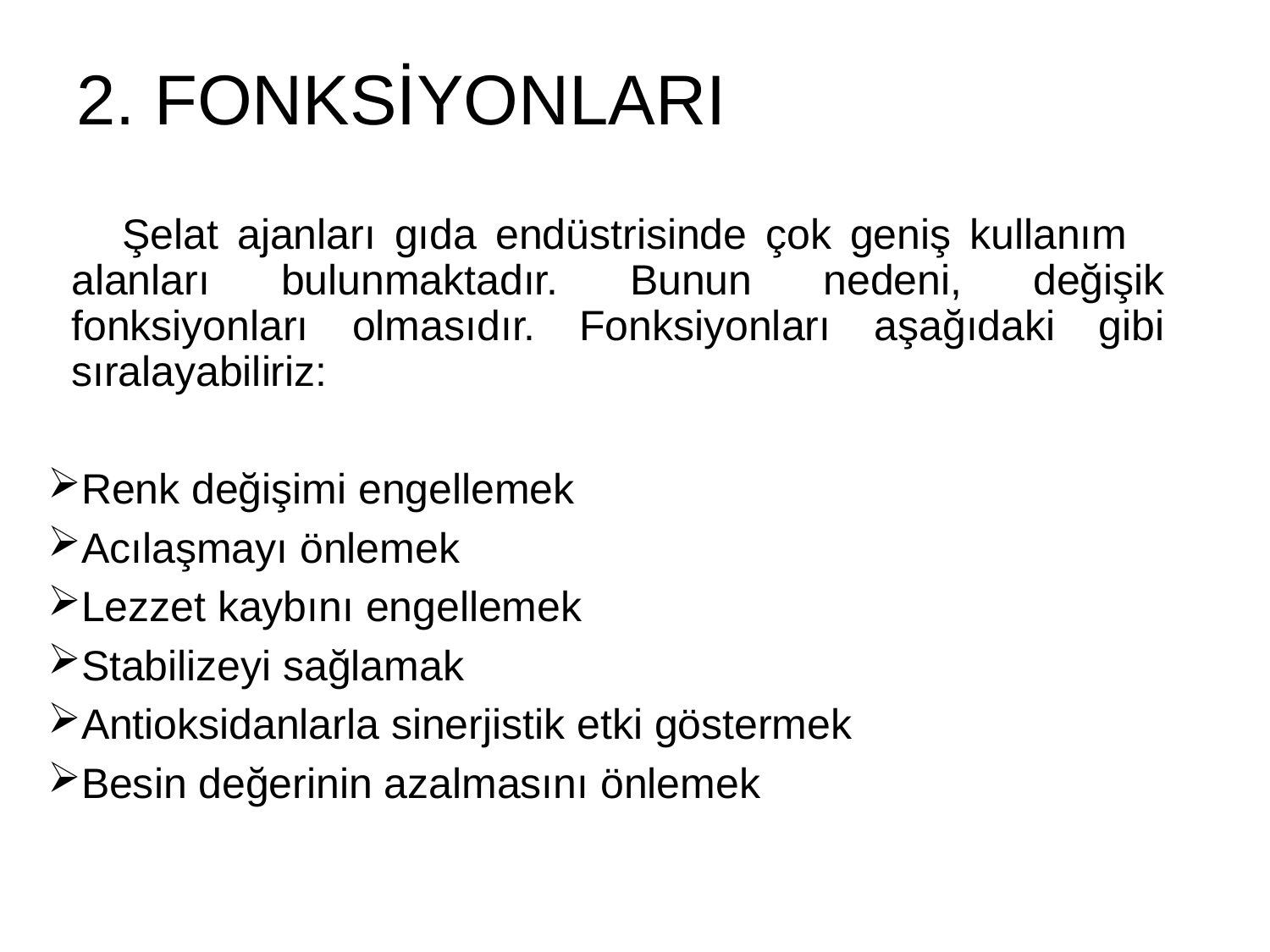

# 2. FONKSİYONLARI
    Şelat ajanları gıda endüstrisinde çok geniş kullanım   alanları bulunmaktadır. Bunun nedeni, değişik fonksiyonları olmasıdır. Fonksiyonları aşağıdaki gibi sıralayabiliriz:

Renk değişimi engellemek
Acılaşmayı önlemek
Lezzet kaybını engellemek
Stabilizeyi sağlamak
Antioksidanlarla sinerjistik etki göstermek
Besin değerinin azalmasını önlemek